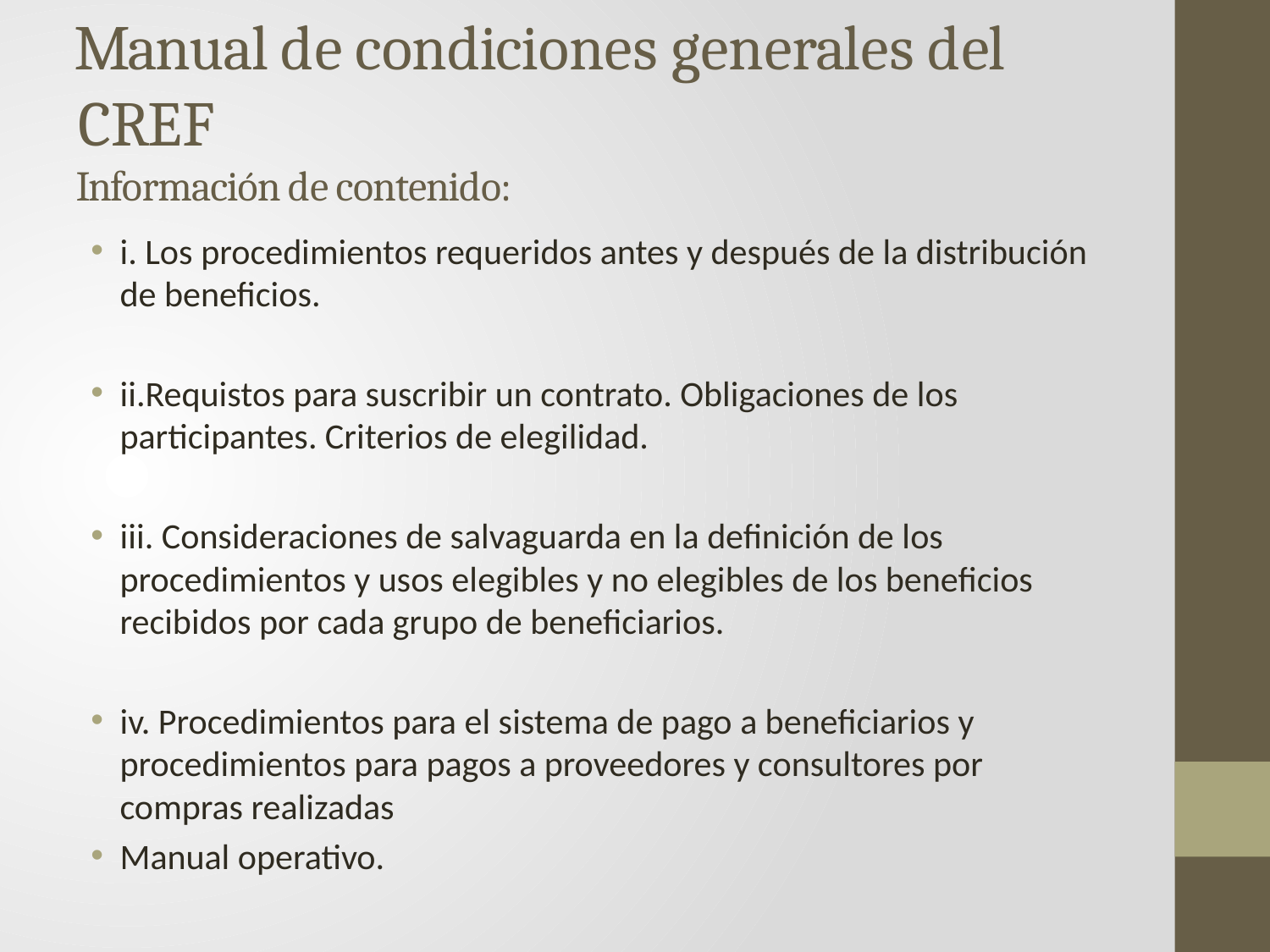

# Manual de condiciones generales del CREF Información de contenido:
i. Los procedimientos requeridos antes y después de la distribución de beneficios.

ii.Requistos para suscribir un contrato. Obligaciones de los participantes. Criterios de elegilidad.

iii. Consideraciones de salvaguarda en la definición de los procedimientos y usos elegibles y no elegibles de los beneficios recibidos por cada grupo de beneficiarios.

iv. Procedimientos para el sistema de pago a beneficiarios y procedimientos para pagos a proveedores y consultores por compras realizadas
Manual operativo.